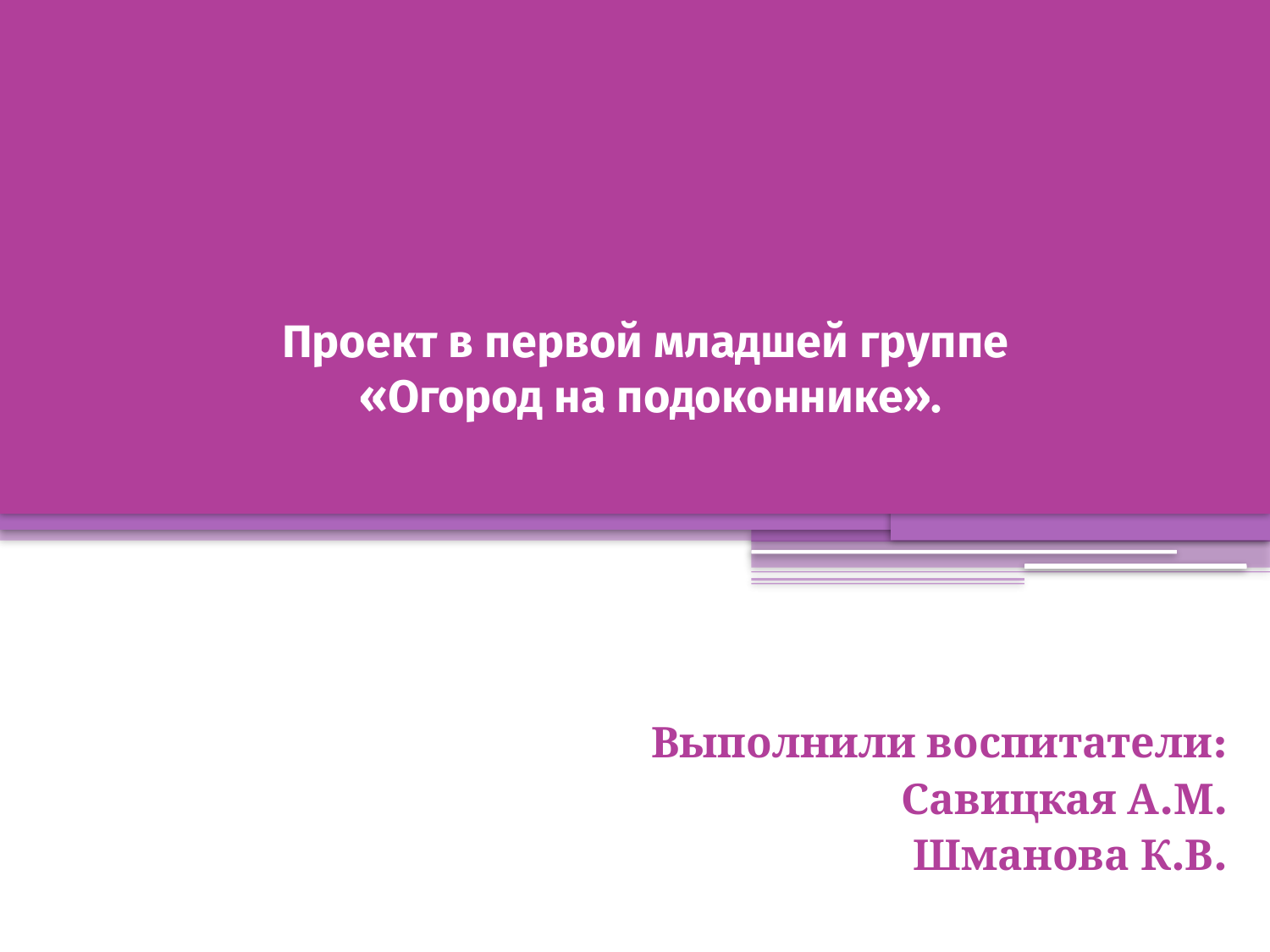

# Проект в первой младшей группе «Огород на подоконнике».

Выполнили воспитатели:
Савицкая А.М.
Шманова К.В.